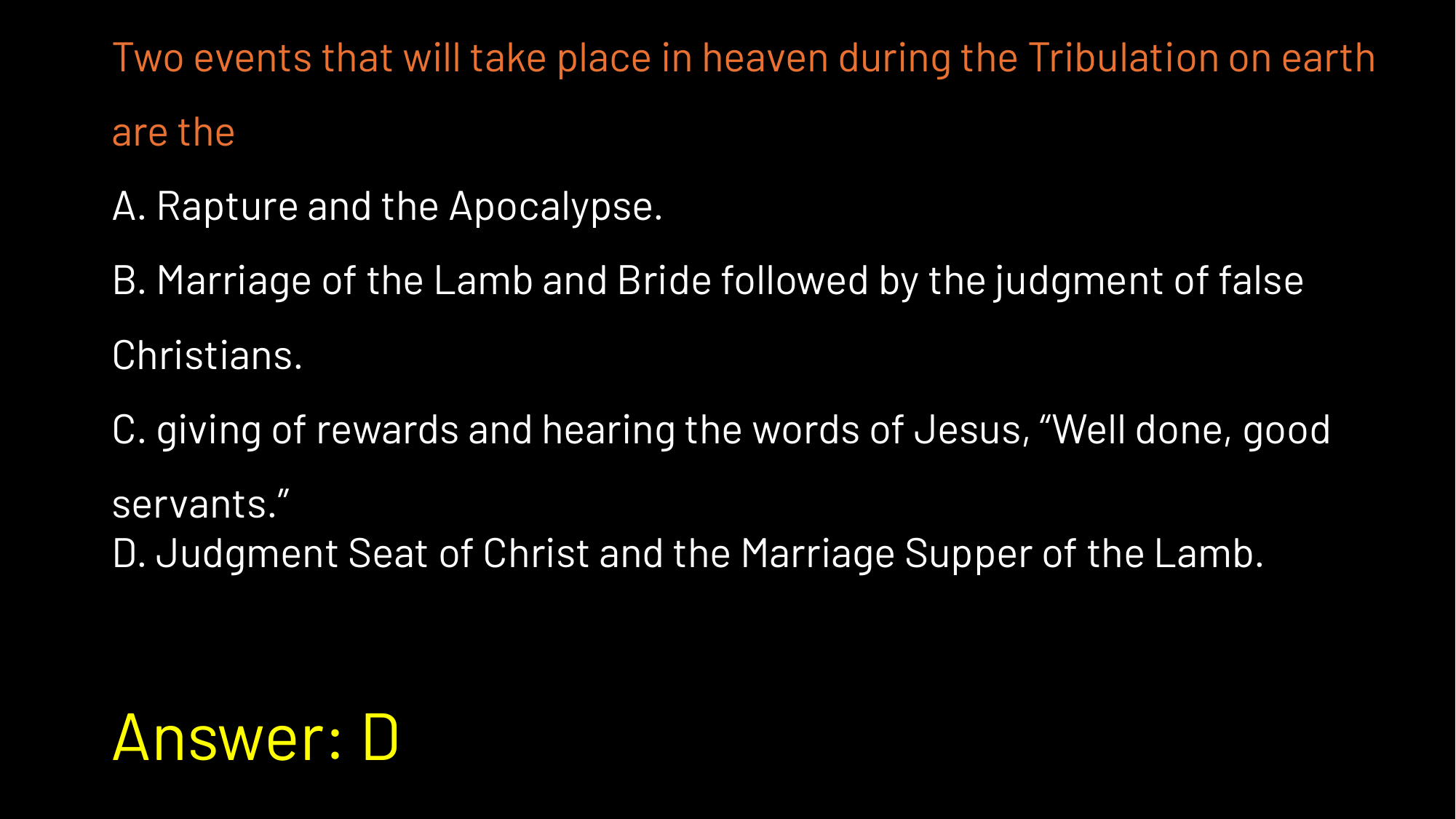

Two events that will take place in heaven during the Tribulation on earth are the
A. Rapture and the Apocalypse.
B. Marriage of the Lamb and Bride followed by the judgment of false Christians.
C. giving of rewards and hearing the words of Jesus, “Well done, good servants.”
D. Judgment Seat of Christ and the Marriage Supper of the Lamb.
# Answer: D